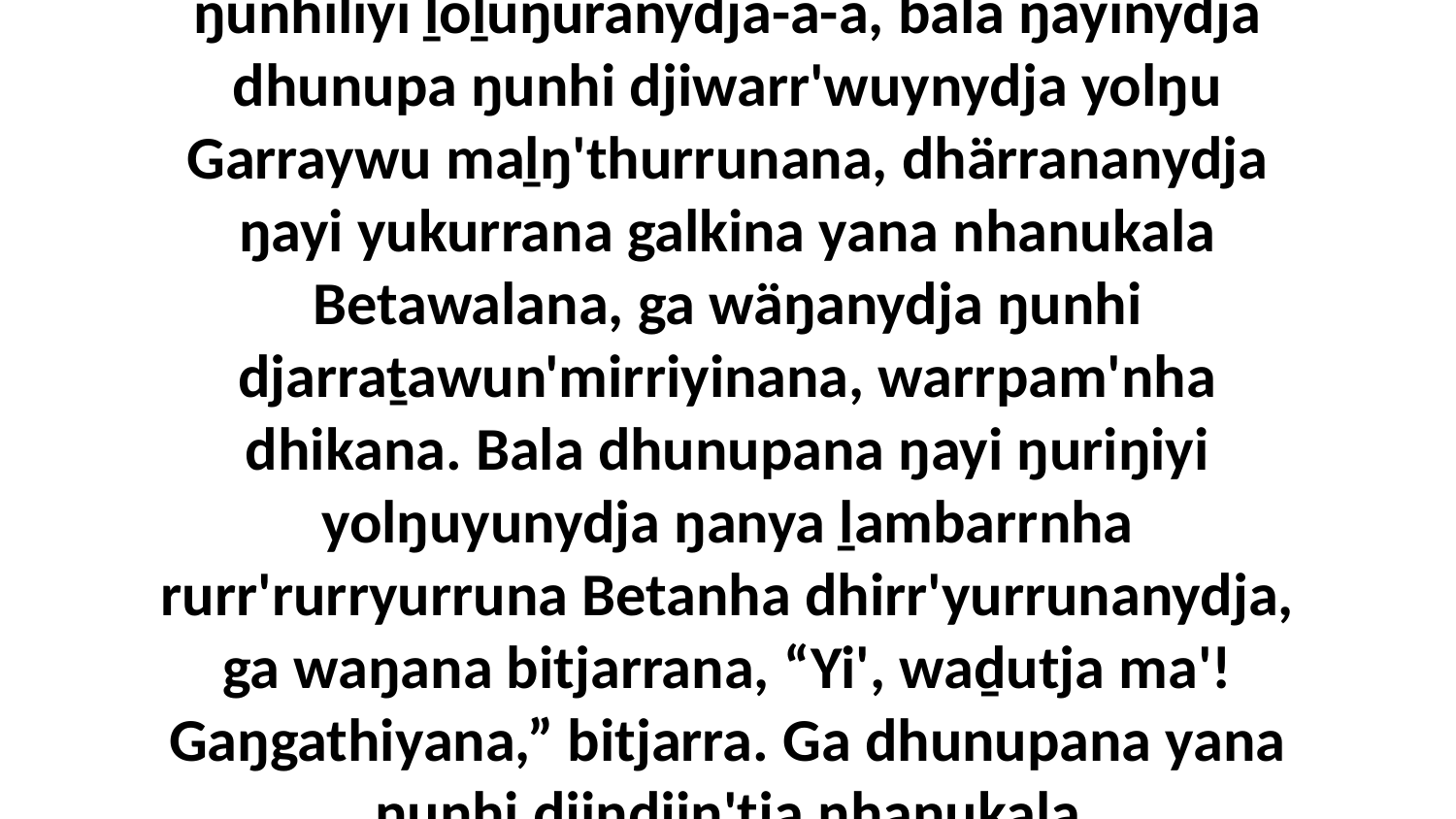

7 Yo, ŋorrananydja ŋayi yukurrana-a-a yakurr ŋunhiliyi ḻoḻuŋuranydja-a-a, bala ŋayinydja dhunupa ŋunhi djiwarr'wuynydja yolŋu Garraywu maḻŋ'thurrunana, dhärrananydja ŋayi yukurrana galkina yana nhanukala Betawalana, ga wäŋanydja ŋunhi djarraṯawun'mirriyinana, warrpam'nha dhikana. Bala dhunupana ŋayi ŋuriŋiyi yolŋuyunydja ŋanya ḻambarrnha rurr'rurryurruna Betanha dhirr'yurrunanydja, ga waŋana bitjarrana, “Yi', waḏutja ma'! Gaŋgathiyana,” bitjarra. Ga dhunupana yana ŋunhi djiŋdjiŋ'tja nhanukala ŋopurrŋurunydja yupthurrunana.